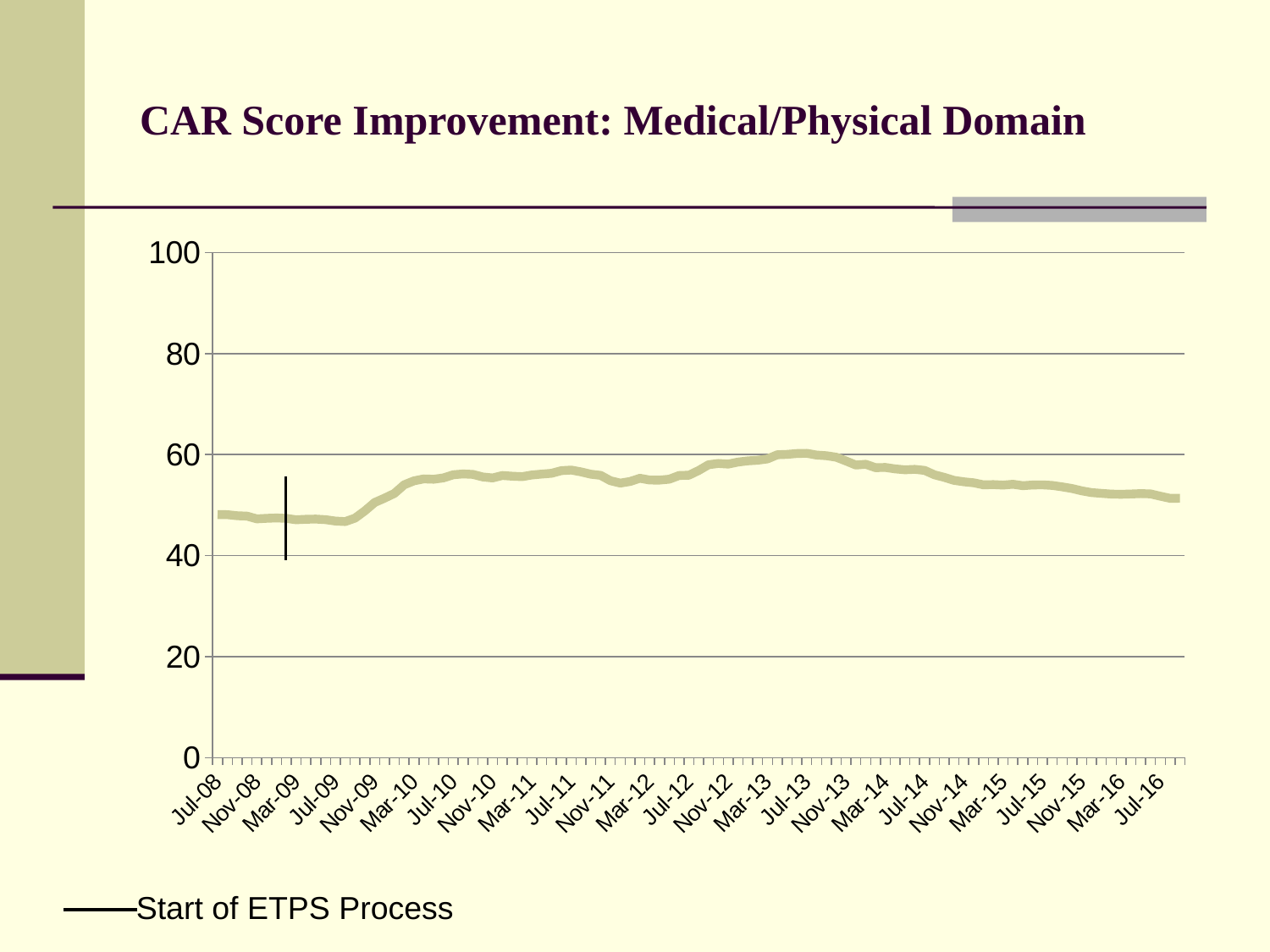

# CAR Score Improvement: Medical/Physical Domain

### Chart

| Category | Series 1 |
|---|---|
| 39630 | 48.11958112825132 |
| 39661 | 48.10351529960571 |
| 39692 | 47.888943650402496 |
| 39722 | 47.81556009899925 |
| 39753 | 47.27001544771747 |
| 39783 | 47.38178356077436 |
| 39814 | 47.444987133028725 |
| 39845 | 47.37167913335053 |
| 39873 | 47.09263875464211 |
| 39904 | 47.18627898716192 |
| 39934 | 47.23080820876615 |
| 39965 | 47.11180436751535 |
| 39995 | 46.83461885204848 |
| 40026 | 46.735875424236376 |
| 40057 | 47.42795318186289 |
| 40087 | 48.86682808716707 |
| 40118 | 50.511994615643474 |
| 40148 | 51.37165406741787 |
| 40179 | 52.300074539452666 |
| 40210 | 54.02113739305485 |
| 40238 | 54.801004636785166 |
| 40269 | 55.18325590126237 |
| 40299 | 55.109979161843015 |
| 40330 | 55.37666930342934 |
| 40360 | 56.00277264325324 |
| 40391 | 56.166207529843895 |
| 40422 | 56.074724081780346 |
| 40452 | 55.56964318058323 |
| 40483 | 55.373066424021836 |
| 40513 | 55.85469297436843 |
| 40544 | 55.720682099647526 |
| 40575 | 55.632737926471975 |
| 40603 | 55.954666791551546 |
| 40634 | 56.13358725440104 |
| 40664 | 56.29040509743732 |
| 40695 | 56.81250578114883 |
| 40725 | 56.93877551020409 |
| 40756 | 56.576693365433584 |
| 40787 | 56.11353711790393 |
| 40817 | 55.886181051119785 |
| 40848 | 54.830298744917805 |
| 40878 | 54.35386446805697 |
| 40909 | 54.67073 |
| 40940 | 55.31541 |
| 40969 | 54.95956 |
| 41000 | 54.94212 |
| 41030 | 55.12709 |
| 41061 | 55.85775 |
| 41091 | 55.91968 |
| 41122 | 56.85402 |
| 41153 | 57.97917 |
| 41183 | 58.23849 |
| 41214 | 58.11521 |
| 41244 | 58.51915 |
| 41275 | 58.75808 |
| 41306 | 58.8702 |
| 41334 | 59.14347 |
| 41365 | 59.96288 |
| 41395 | 60.03721 |
| 41426 | 60.21352 |
| 41456 | 60.24915 |
| 41487 | 59.90117 |
| 41518 | 59.77273 |
| 41548 | 59.47225 |
| 41579 | 58.72919 |
| 41609 | 57.92517 |
| 41640 | 58.08477 |
| 41671 | 57.40675 |
| 41699 | 57.44681 |
| 41730 | 57.16034 |
| 41760 | 56.98686 |
| 41791 | 57.07418 |
| 41821 | 56.86104 |
| 41852 | 55.99118 |
| 41883 | 55.48608 |
| 41913 | 54.89142 |
| 41944 | 54.60749 |
| 41974 | 54.40744 |
| 42005 | 54.00212 |
| 42036 | 54.06057 |
| 42064 | 53.95747 |
| 42095 | 54.12905 |
| 42125 | 53.84036 |
| 42156 | 53.9774 |
| 42186 | 54.00787 |
| 42217 | 53.88517 |
| 42248 | 53.60696 |
| 42278 | 53.28129 |
| 42309 | 52.81804 |
| 42339 | 52.47675 |
| 42370 | 52.32939 |
| 42401 | 52.18006 |
| 42430 | 52.13352 |
| 42461 | 52.2006 |
| 42491 | 52.27744 |
| 42522 | 52.21174 |
| 42552 | 51.7645 |
| 42583 | 51.33868 |
| 42614 | 51.35549 |
Start of ETPS Process